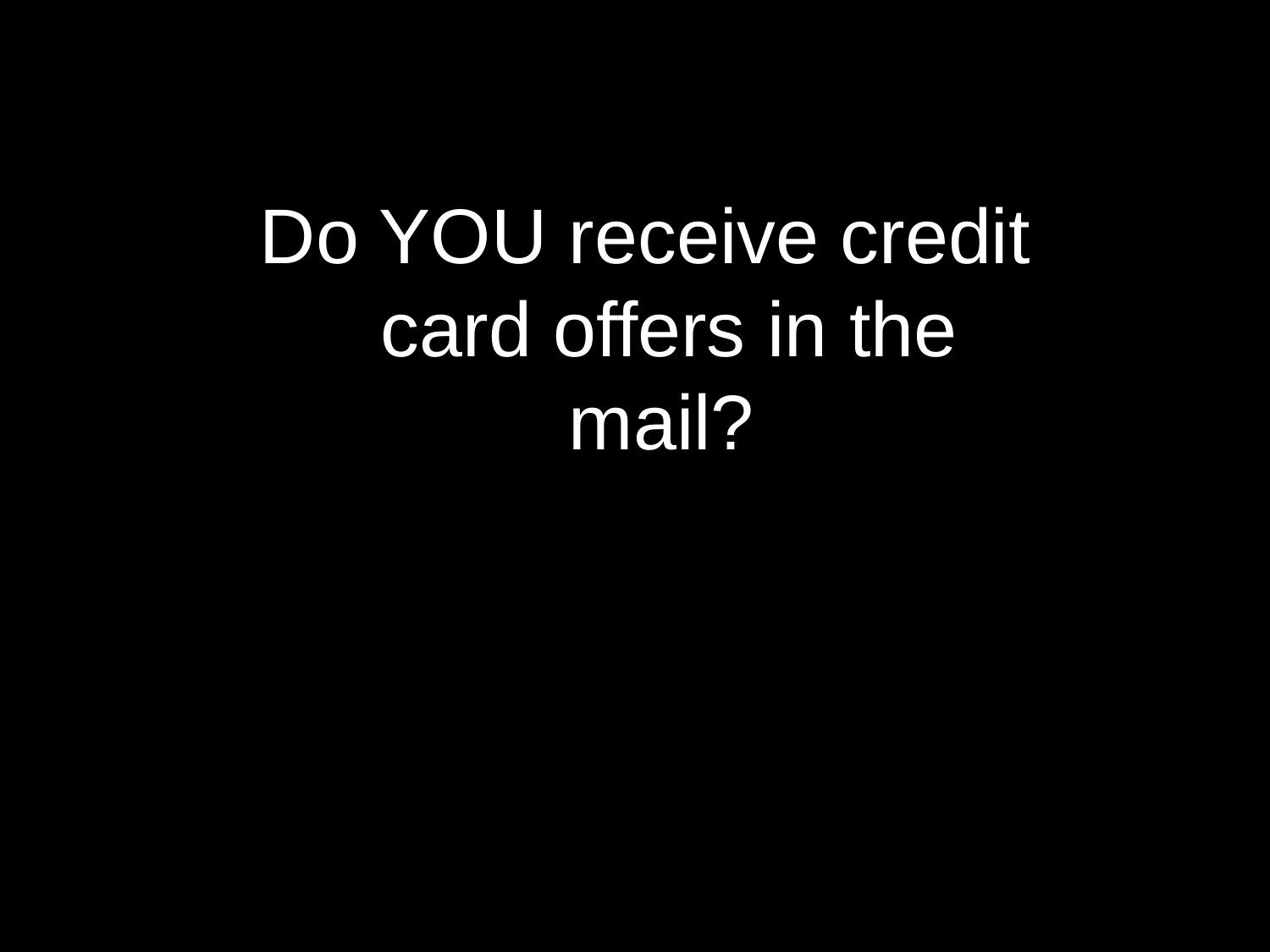

Do YOU receive credit card offers in the mail?